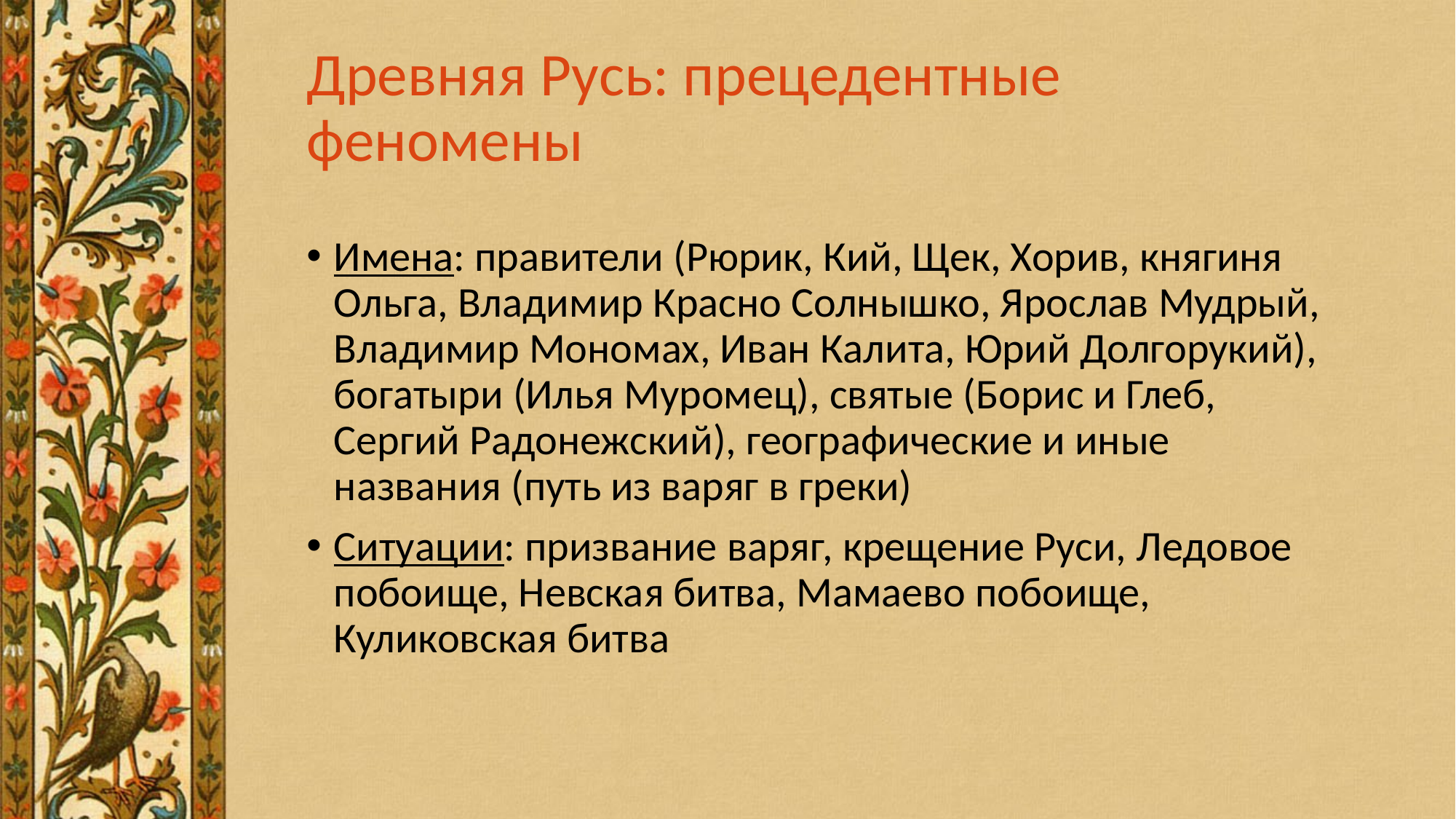

# Древняя Русь: прецедентные феномены
Имена: правители (Рюрик, Кий, Щек, Хорив, княгиня Ольга, Владимир Красно Солнышко, Ярослав Мудрый, Владимир Мономах, Иван Калита, Юрий Долгорукий), богатыри (Илья Муромец), святые (Борис и Глеб, Сергий Радонежский), географические и иные названия (путь из варяг в греки)
Ситуации: призвание варяг, крещение Руси, Ледовое побоище, Невская битва, Мамаево побоище, Куликовская битва